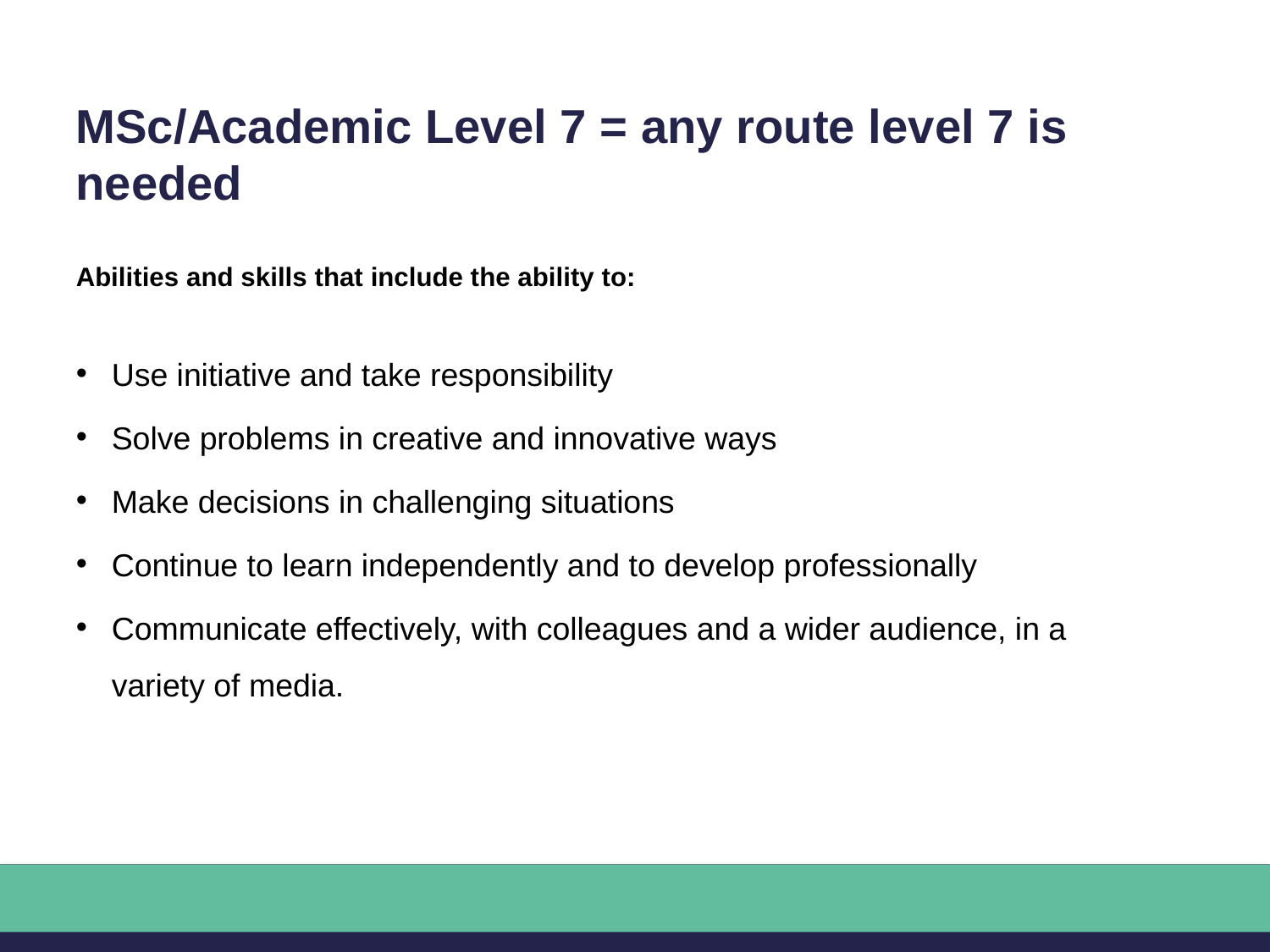

# MSc/Academic Level 7 = any route level 7 is needed
Abilities and skills that include the ability to:

Use initiative and take responsibility
Solve problems in creative and innovative ways
Make decisions in challenging situations
Continue to learn independently and to develop professionally
Communicate effectively, with colleagues and a wider audience, in a variety of media.